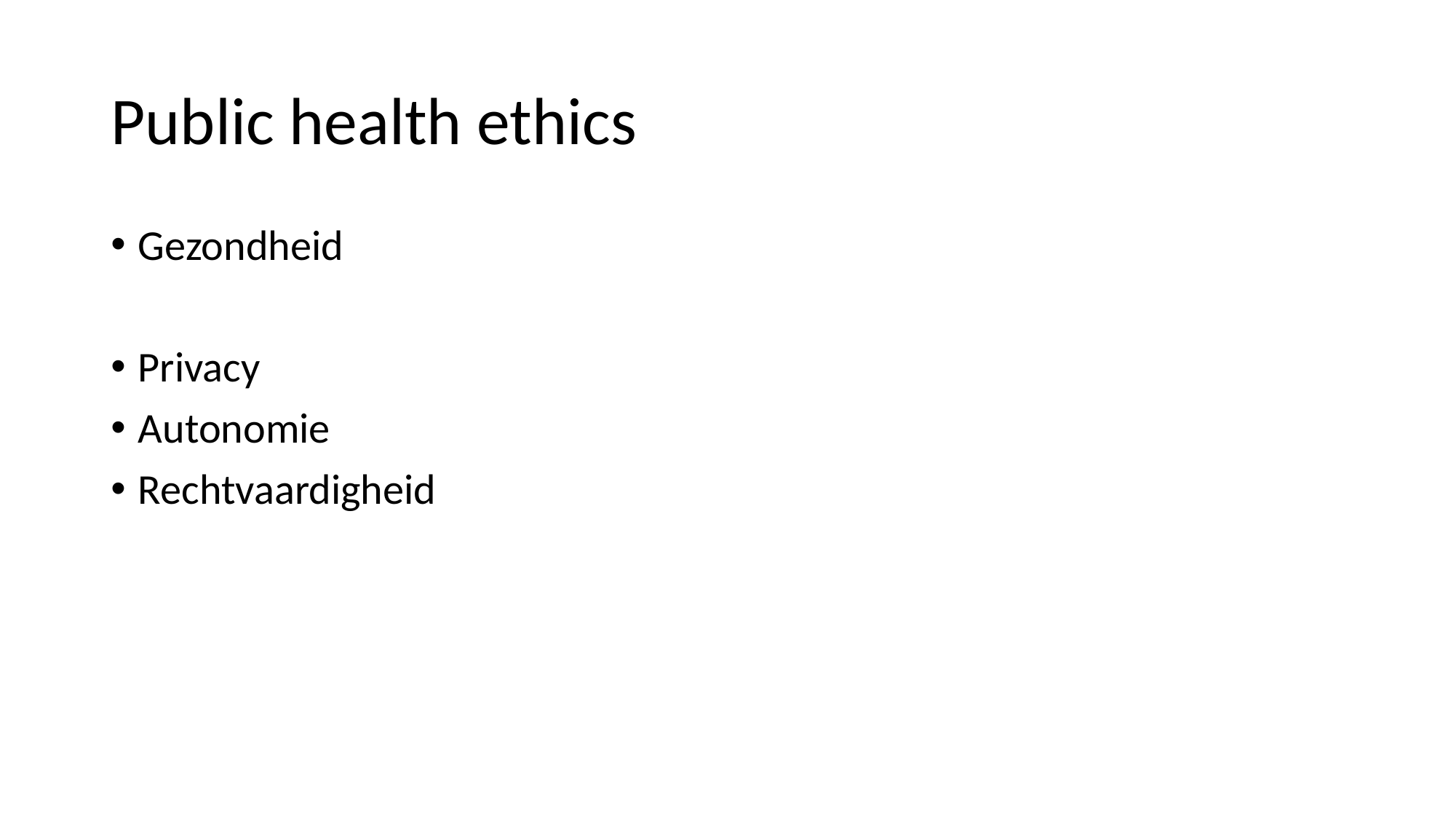

# Public health ethics
Gezondheid

Privacy
Autonomie
Rechtvaardigheid